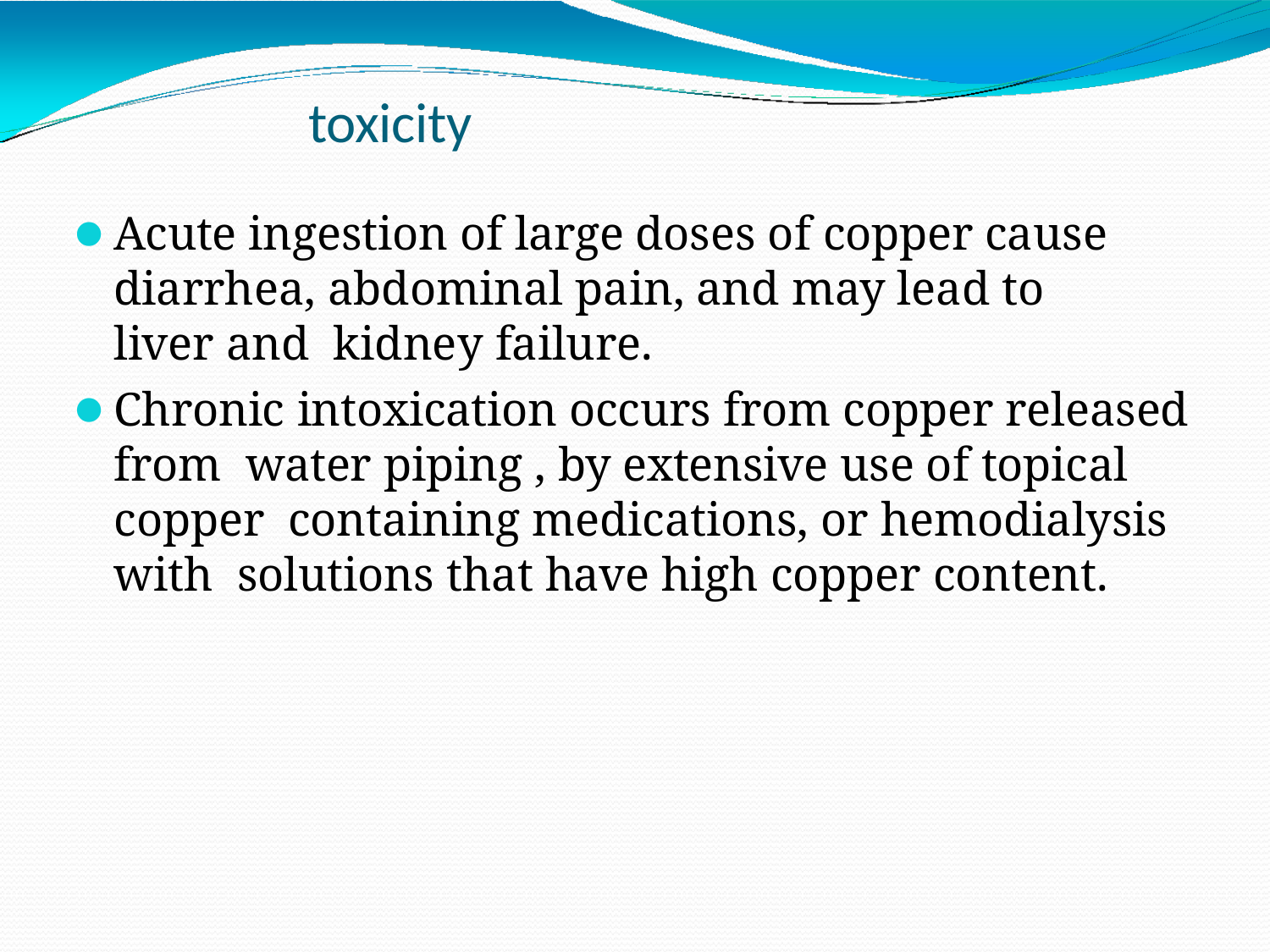

# toxicity
Acute ingestion of large doses of copper cause  diarrhea, abdominal pain, and may lead to liver and  kidney failure.
Chronic intoxication occurs from copper released from  water piping , by extensive use of topical copper  containing medications, or hemodialysis with  solutions that have high copper content.